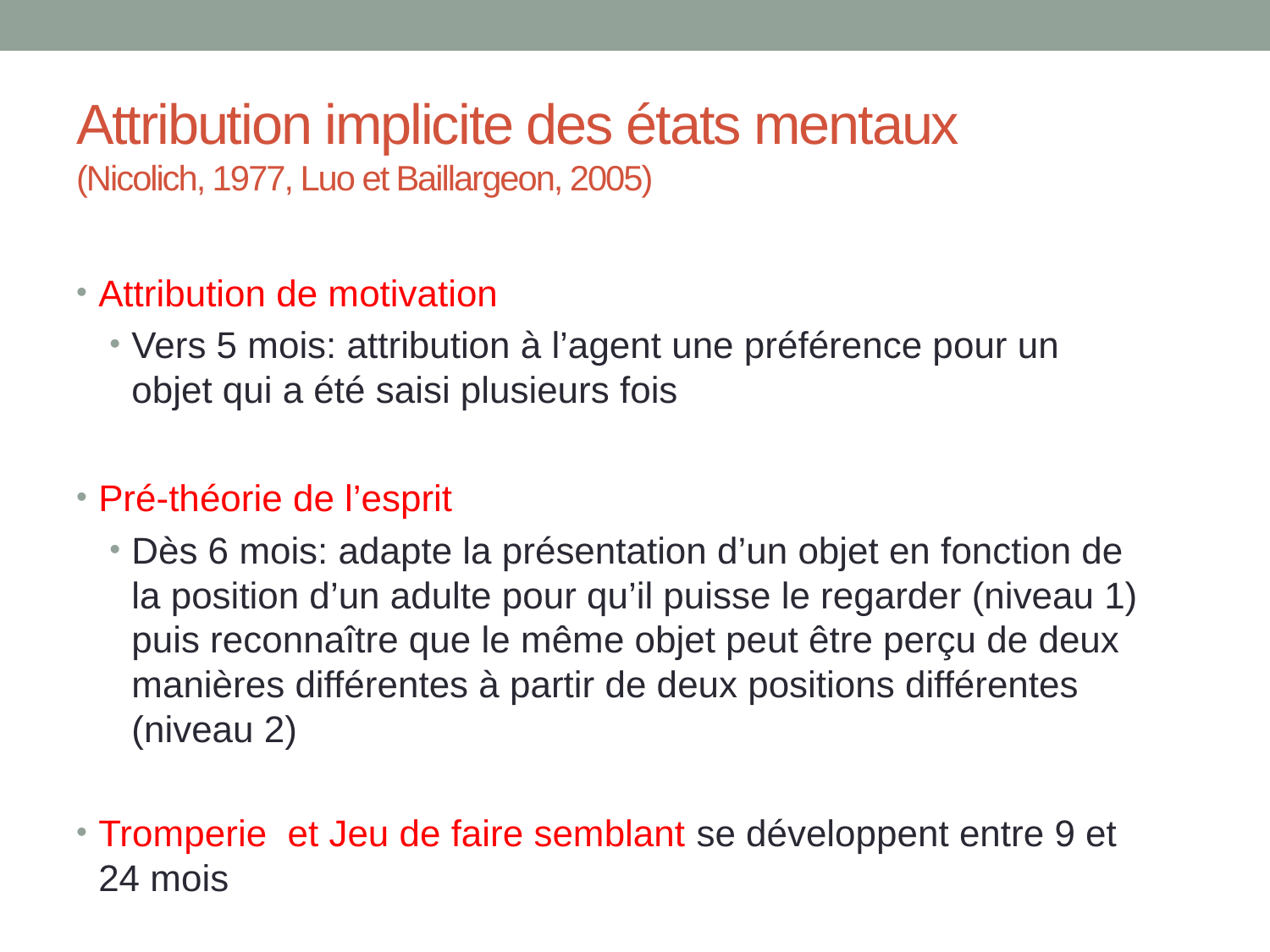

# Attribution implicite des états mentaux (Nicolich, 1977, Luo et Baillargeon, 2005)
Attribution de motivation
Vers 5 mois: attribution à l’agent une préférence pour un objet qui a été saisi plusieurs fois

Pré-théorie de l’esprit
Dès 6 mois: adapte la présentation d’un objet en fonction de la position d’un adulte pour qu’il puisse le regarder (niveau 1) puis reconnaître que le même objet peut être perçu de deux manières différentes à partir de deux positions différentes (niveau 2)

Tromperie  et Jeu de faire semblant se développent entre 9 et 24 mois